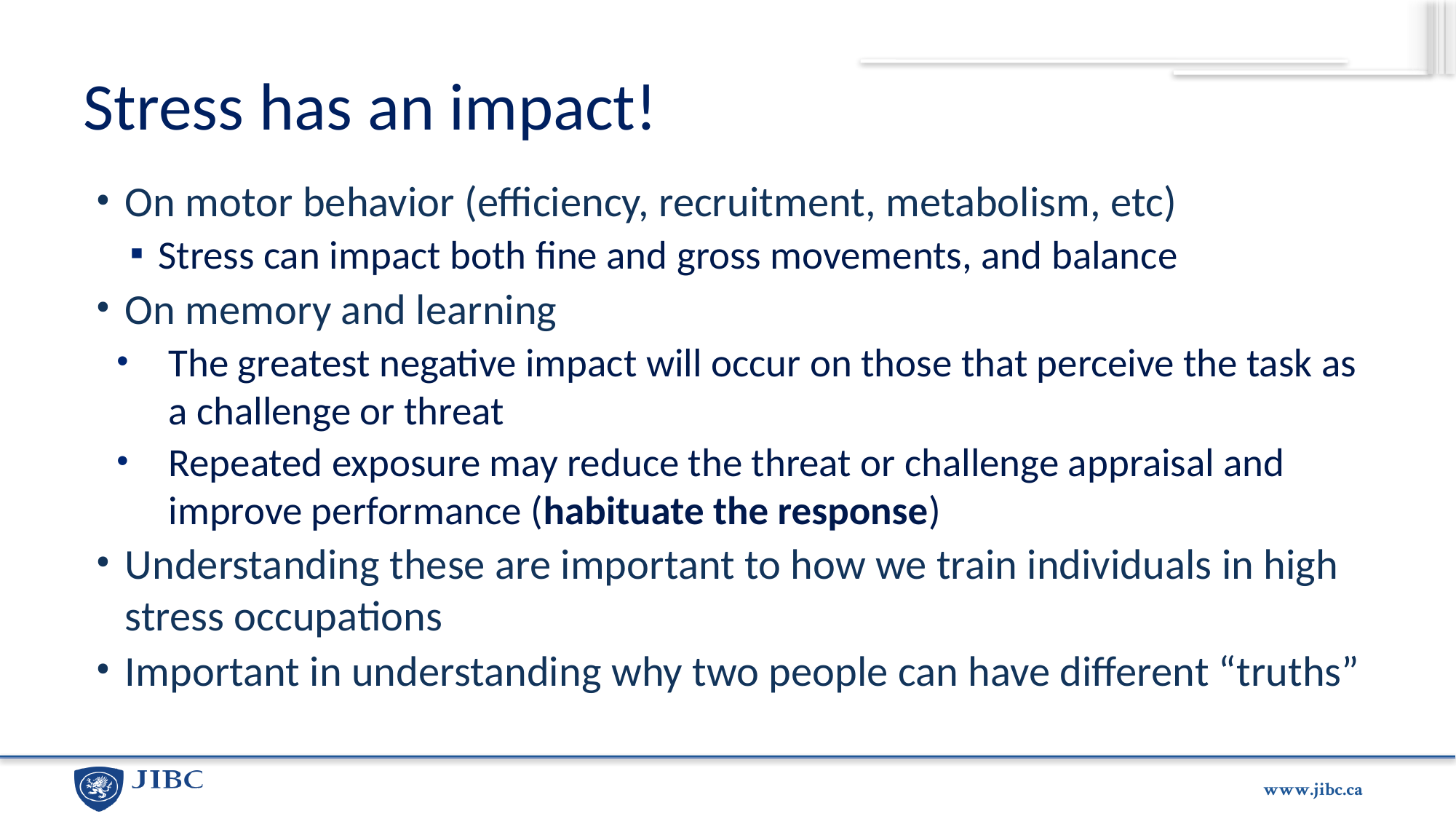

# Stress has an impact!
On motor behavior (efficiency, recruitment, metabolism, etc)
Stress can impact both fine and gross movements, and balance
On memory and learning
The greatest negative impact will occur on those that perceive the task as a challenge or threat
Repeated exposure may reduce the threat or challenge appraisal and improve performance (habituate the response)
Understanding these are important to how we train individuals in high stress occupations
Important in understanding why two people can have different “truths”